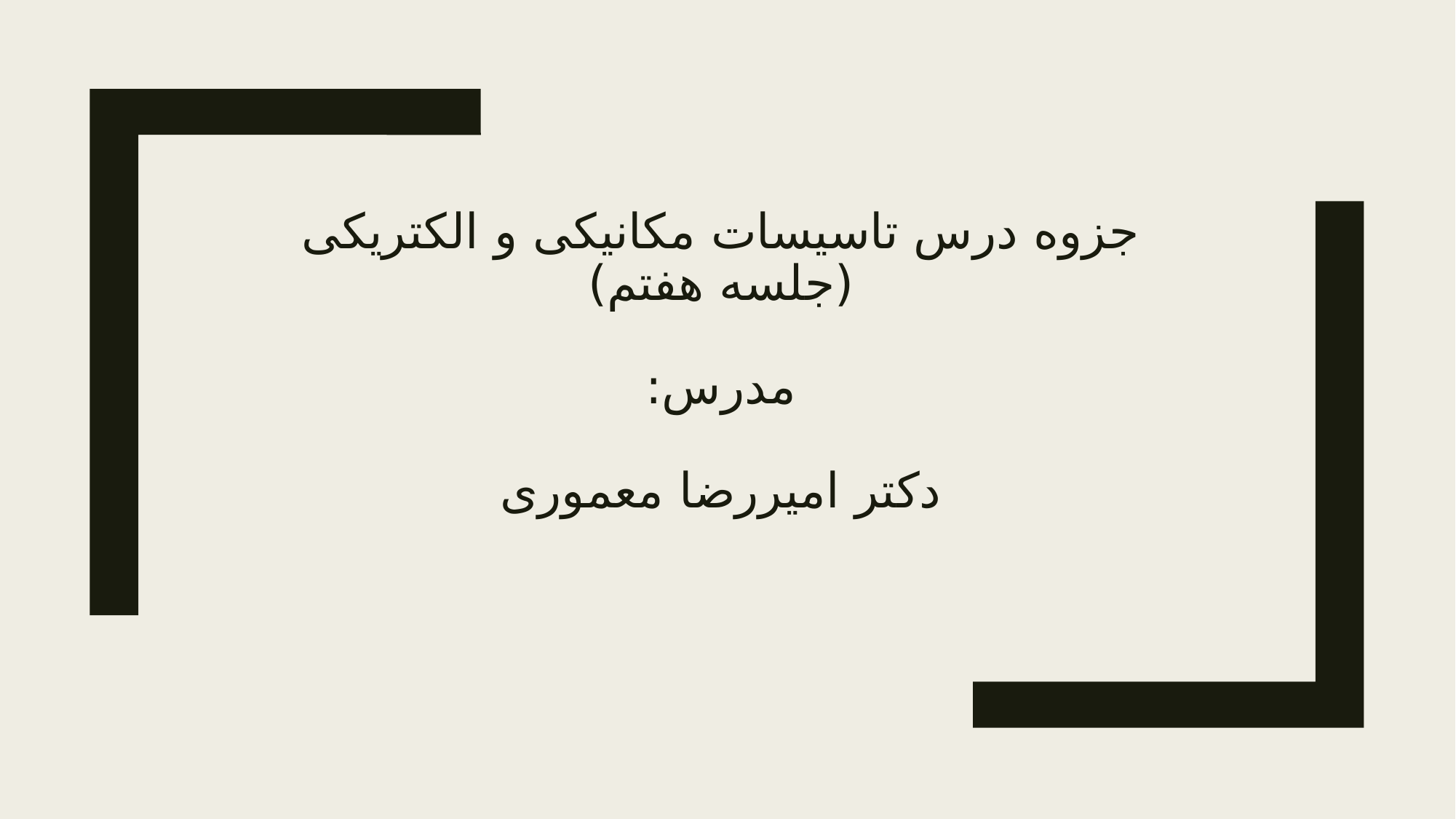

# جزوه درس تاسیسات مکانیکی و الکتریکی (جلسه هفتم) مدرس: دکتر امیررضا معموری